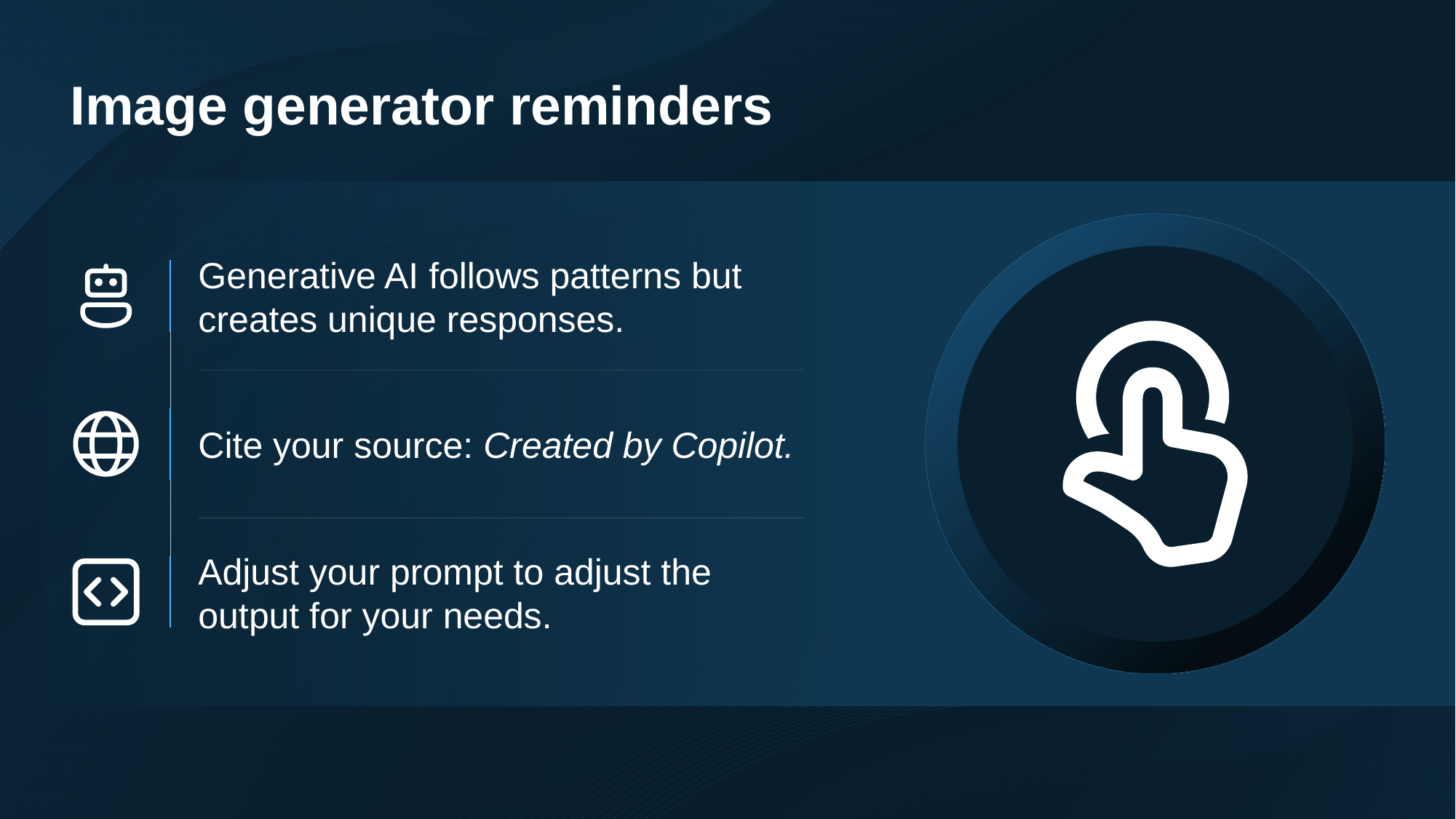

# Image generator reminders

Generative AI follows patterns but creates unique responses.

Cite your source: Created by Copilot.
Adjust your prompt to adjust the output for your needs.